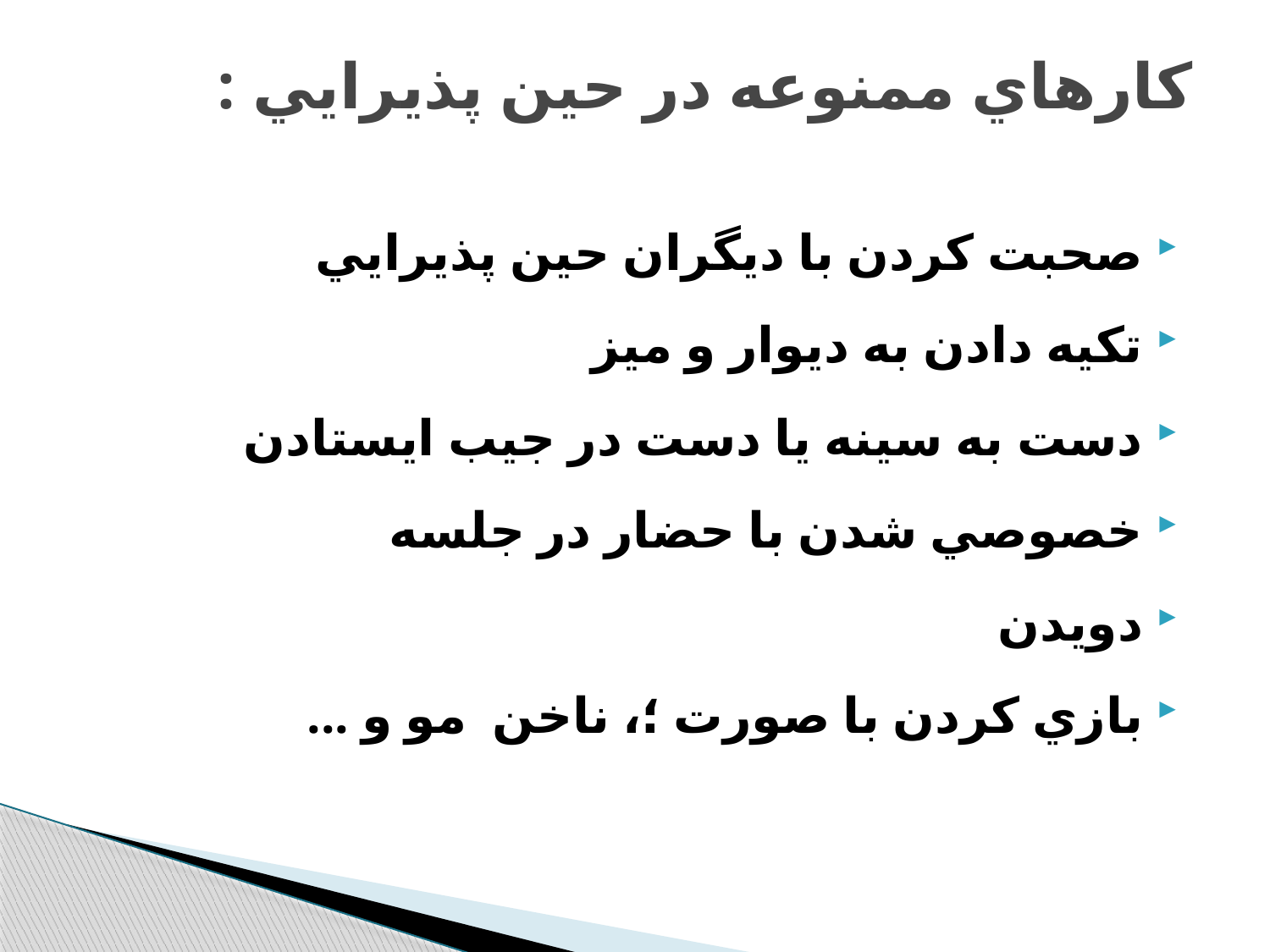

# كارهاي ممنوعه در حين پذيرايي :
صحبت كردن با ديگران حين پذيرايي
تكيه دادن به ديوار و ميز
دست به سينه يا دست در جيب ايستادن
خصوصي شدن با حضار در جلسه
دويدن
بازي كردن با صورت ؛، ناخن  مو و ...